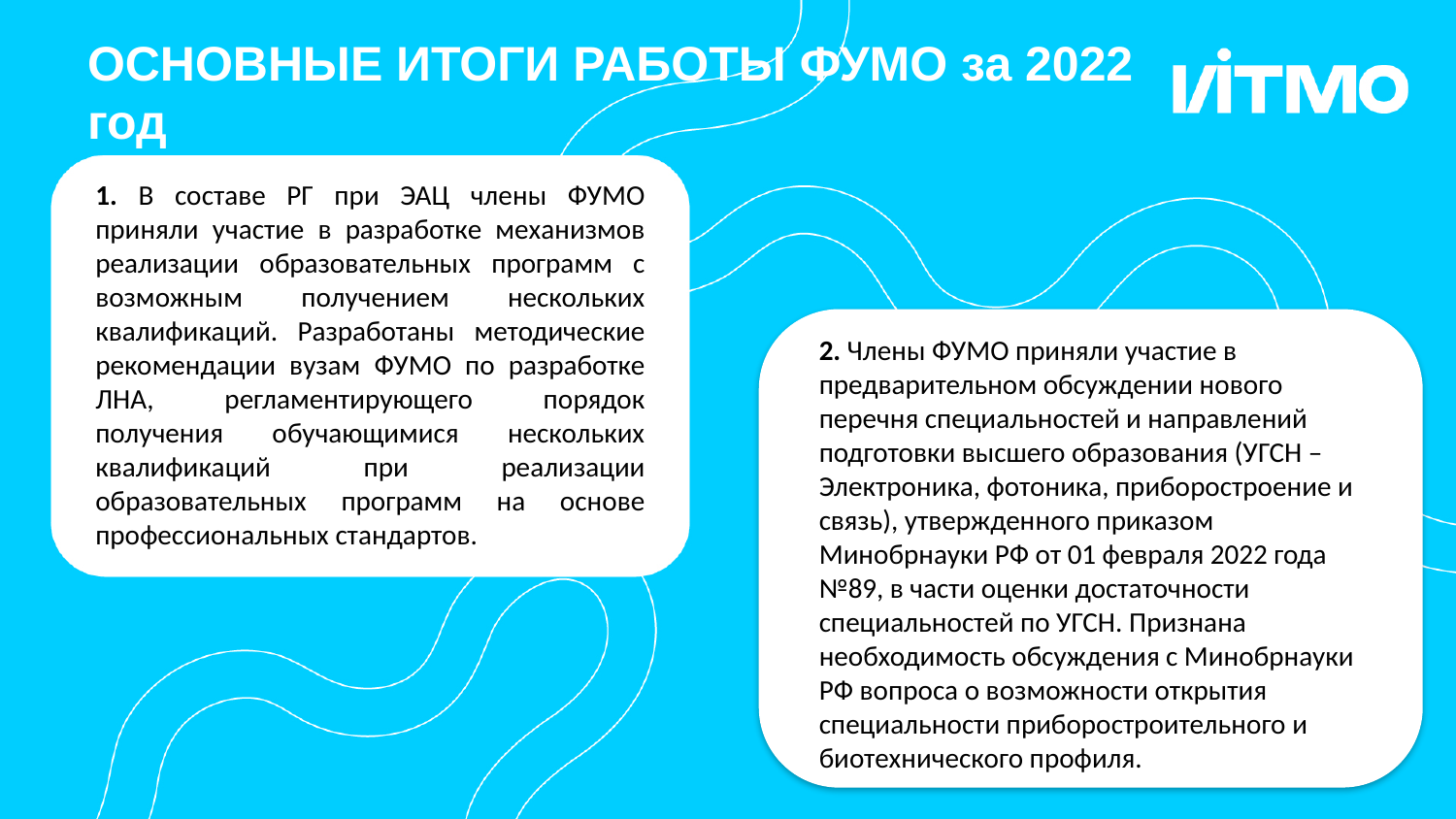

# ОСНОВНЫЕ ИТОГИ РАБОТЫ ФУМО за 2022 год
1. В составе РГ при ЭАЦ члены ФУМО приняли участие в разработке механизмов реализации образовательных программ с возможным получением нескольких квалификаций. Разработаны методические рекомендации вузам ФУМО по разработке ЛНА, регламентирующего порядок получения обучающимися нескольких квалификаций при реализации образовательных программ на основе профессиональных стандартов.

2. Члены ФУМО приняли участие в предварительном обсуждении нового перечня специальностей и направлений подготовки высшего образования (УГСН – Электроника, фотоника, приборостроение и связь), утвержденного приказом Минобрнауки РФ от 01 февраля 2022 года №89, в части оценки достаточности специальностей по УГСН. Признана необходимость обсуждения с Минобрнауки РФ вопроса о возможности открытия специальности приборостроительного и биотехнического профиля.